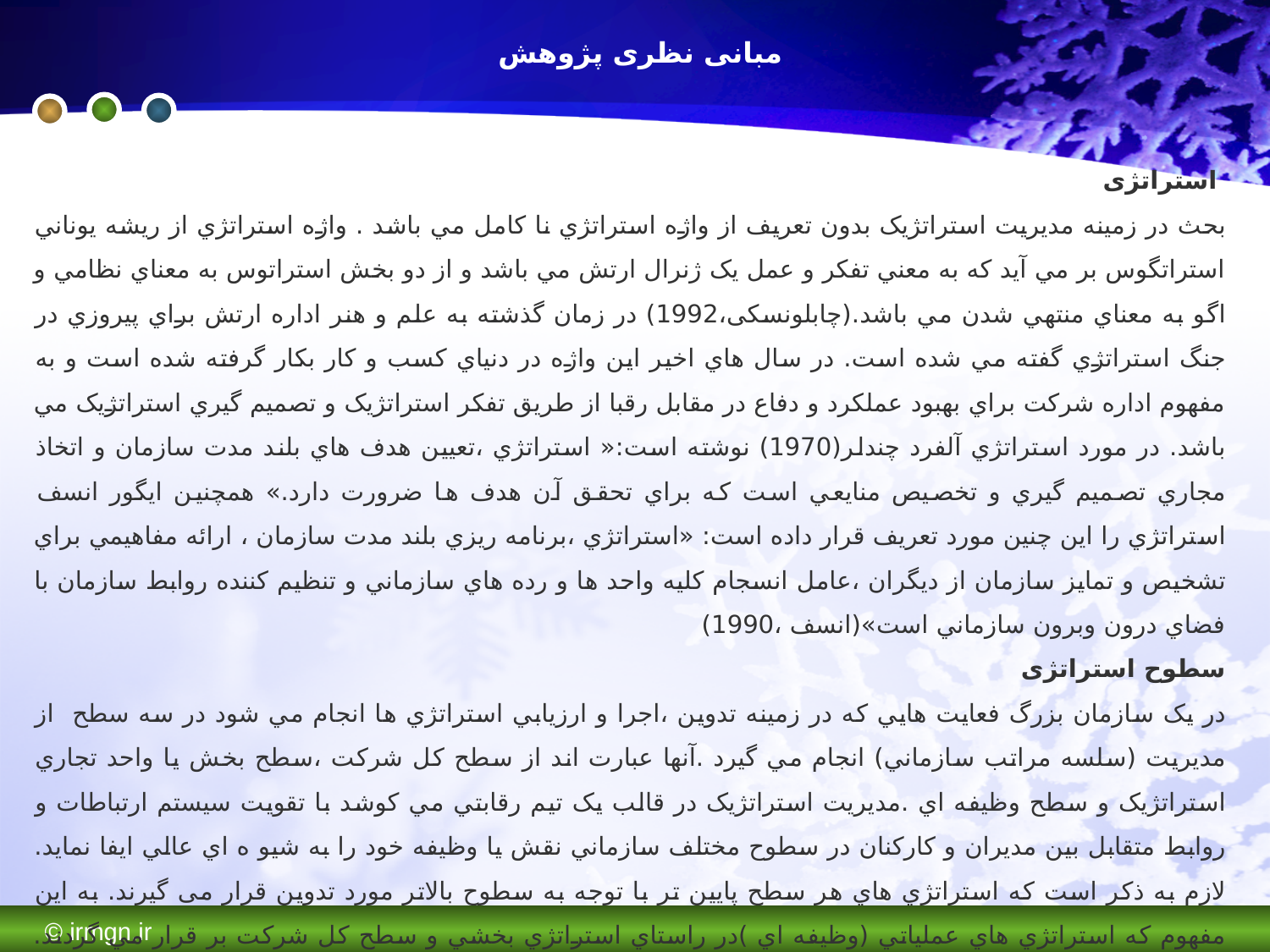

# مبانی نظری پژوهش
 استراتژی
بحث در زمينه مديريت استراتژيک بدون تعريف از واژه استراتژي نا کامل مي باشد . واژه استراتژي از ريشه يوناني استراتگوس بر مي آيد که به معني تفکر و عمل يک ژنرال ارتش مي باشد و از دو بخش استراتوس به معناي نظامي و اگو به معناي منتهي شدن مي باشد.(چابلونسکی،1992) در زمان گذشته به علم و هنر اداره ارتش براي پيروزي در جنگ استراتژي گفته مي شده است. در سال هاي اخير اين واژه در دنياي کسب و کار بکار گرفته شده است و به مفهوم اداره شرکت براي بهبود عملکرد و دفاع در مقابل رقبا از طريق تفکر استراتژيک و تصميم گيري استراتژيک مي باشد. در مورد استراتژي آلفرد چندلر(1970) نوشته است:« استراتژي ،تعيين هدف هاي بلند مدت سازمان و اتخاذ مجاري تصميم گيري و تخصيص منايعي است که براي تحقق آن هدف ها ضرورت دارد.» همچنين ايگور انسف استراتژي را اين چنين مورد تعريف قرار داده است: «استراتژي ،برنامه ريزي بلند مدت سازمان ، ارائه مفاهيمي براي تشخيص و تمايز سازمان از ديگران ،عامل انسجام کليه واحد ها و رده هاي سازماني و تنظيم کننده روابط سازمان با فضاي درون وبرون سازماني است»(انسف ،1990)
سطوح استراتژی
در يک سازمان بزرگ فعايت هايي که در زمينه تدوين ،اجرا و ارزيابي استراتژي ها انجام مي شود در سه سطح  از مديريت (سلسه مراتب سازماني) انجام مي گيرد .آنها عبارت اند از سطح کل شرکت ،سطح بخش يا واحد تجاري استراتژيک و سطح وظيفه اي .مديريت استراتژيک در قالب يک تيم رقابتي مي کوشد با تقويت سيستم ارتباطات و روابط متقابل بين مديران و کارکنان در سطوح مختلف سازماني نقش يا وظيفه خود را به شيو ه اي عالي ايفا نمايد. لازم به ذکر است که استراتژي هاي هر سطح پايين تر با توجه به سطوح بالاتر مورد تدوين قرار می گیرند. به اين مفهوم که استراتژي هاي عملياتي (وظيفه اي )در راستاي استراتژي بخشي و سطح کل شرکت بر قرار مي گردند.(واکر ،2001) لازم به ذکر است که استراتژی های مورد مطالعه در پژوهش جزء استراتژهای وظیفه ای واحد سیستم های اطلاعاتی می باشد.

© irmgn.ir